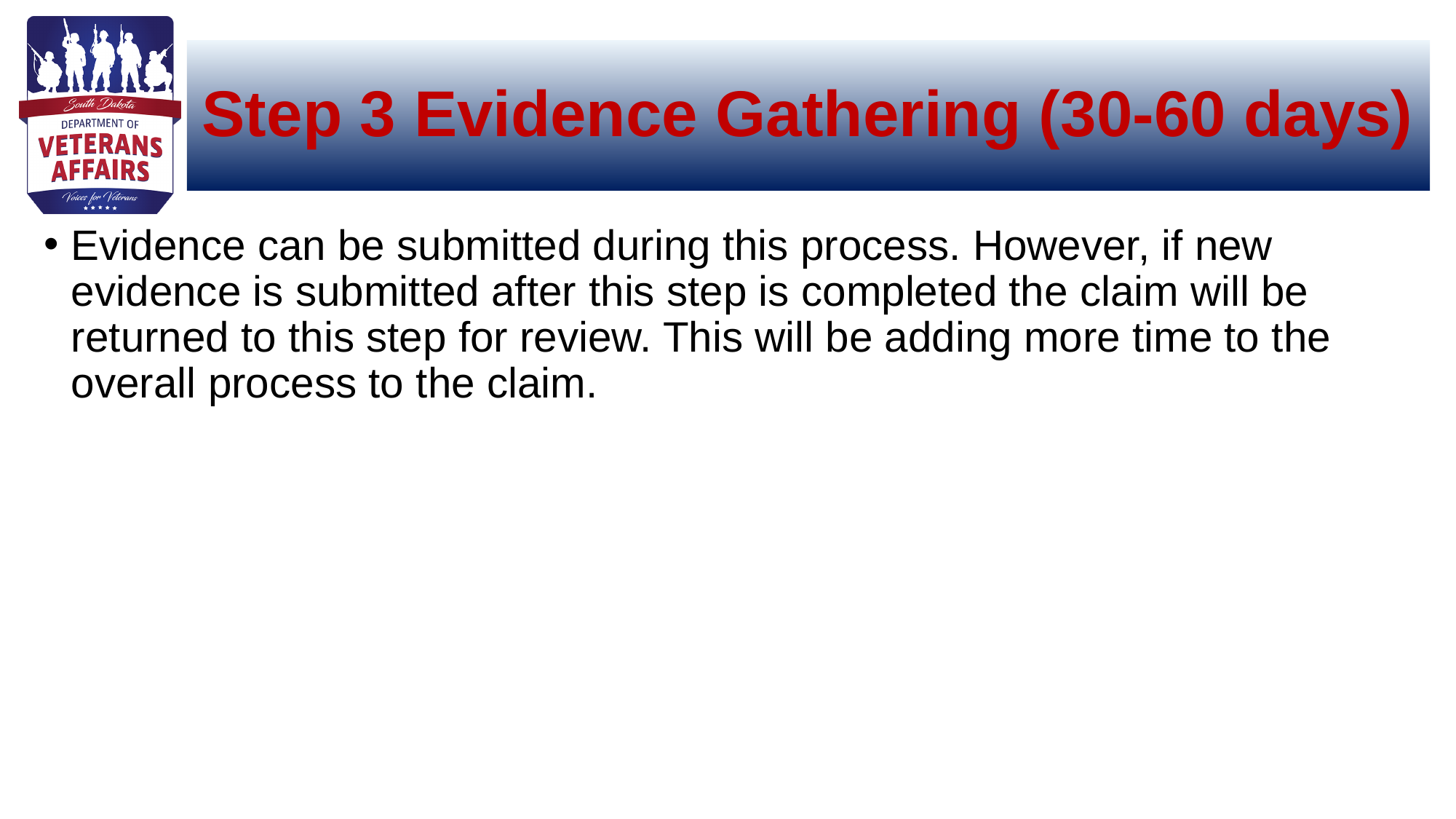

# Step 3 Evidence Gathering (30-60 days)
Evidence can be submitted during this process. However, if new evidence is submitted after this step is completed the claim will be returned to this step for review. This will be adding more time to the overall process to the claim.